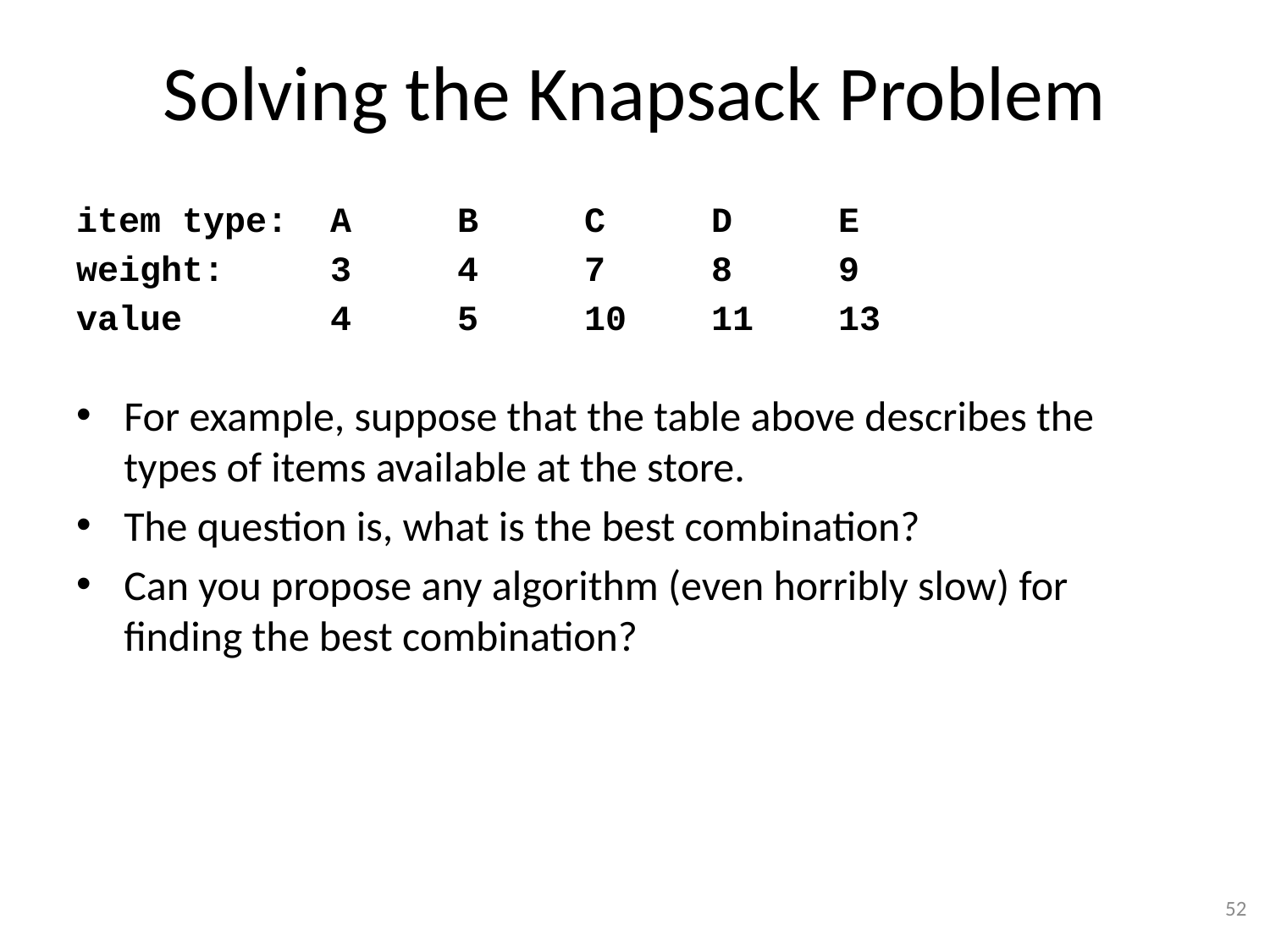

# Solving the Knapsack Problem
item type:	A	B	C	D	E
weight:	3	4	7	8	9
value		4	5	10	11	13
For example, suppose that the table above describes the types of items available at the store.
The question is, what is the best combination?
Can you propose any algorithm (even horribly slow) for finding the best combination?

52